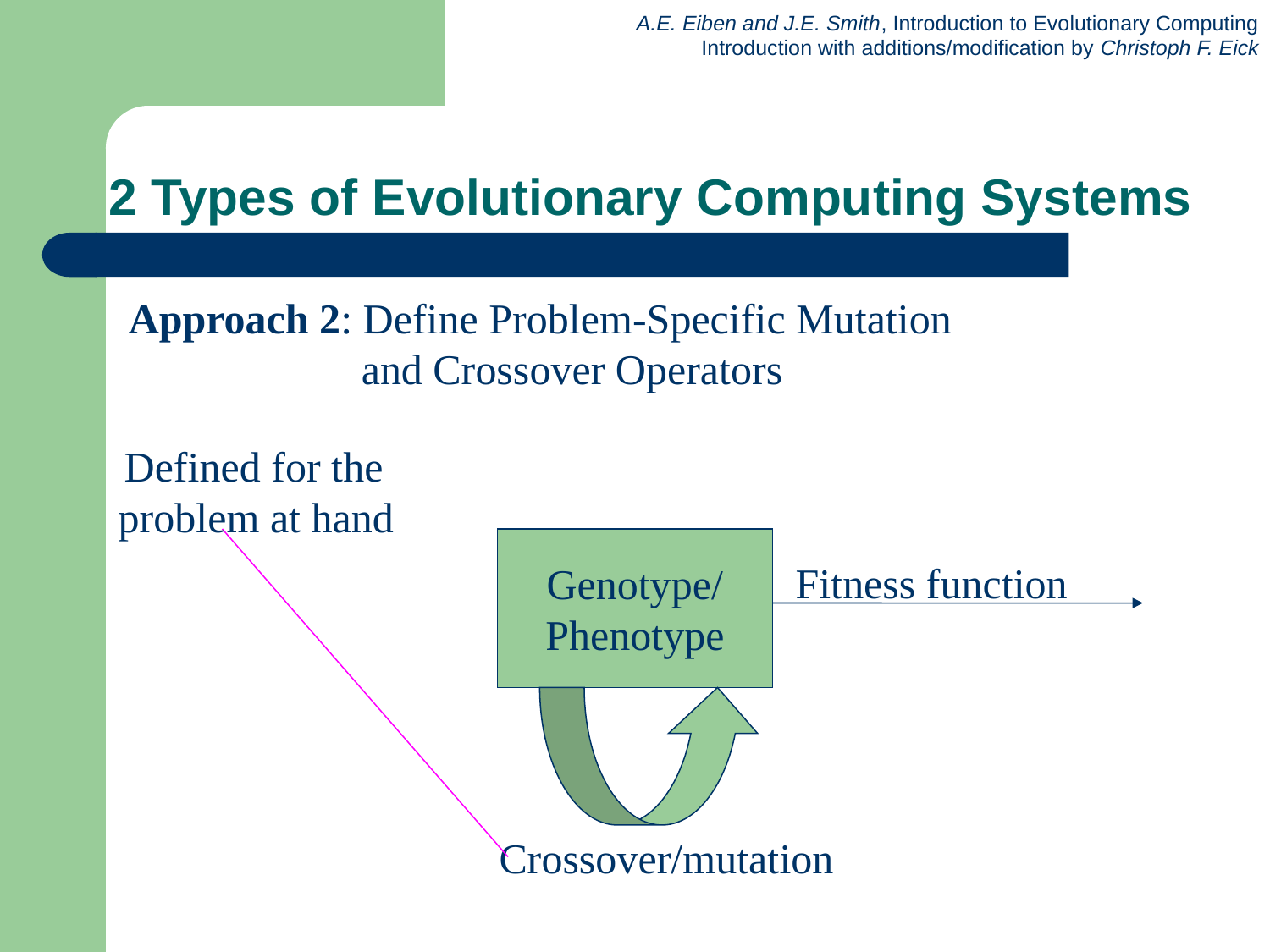

# 2 Types of Evolutionary Computing Systems
Approach 2: Define Problem-Specific Mutation
                      and Crossover Operators
Defined for the
problem at hand

Genotype/
Phenotype
Fitness function

Crossover/mutation